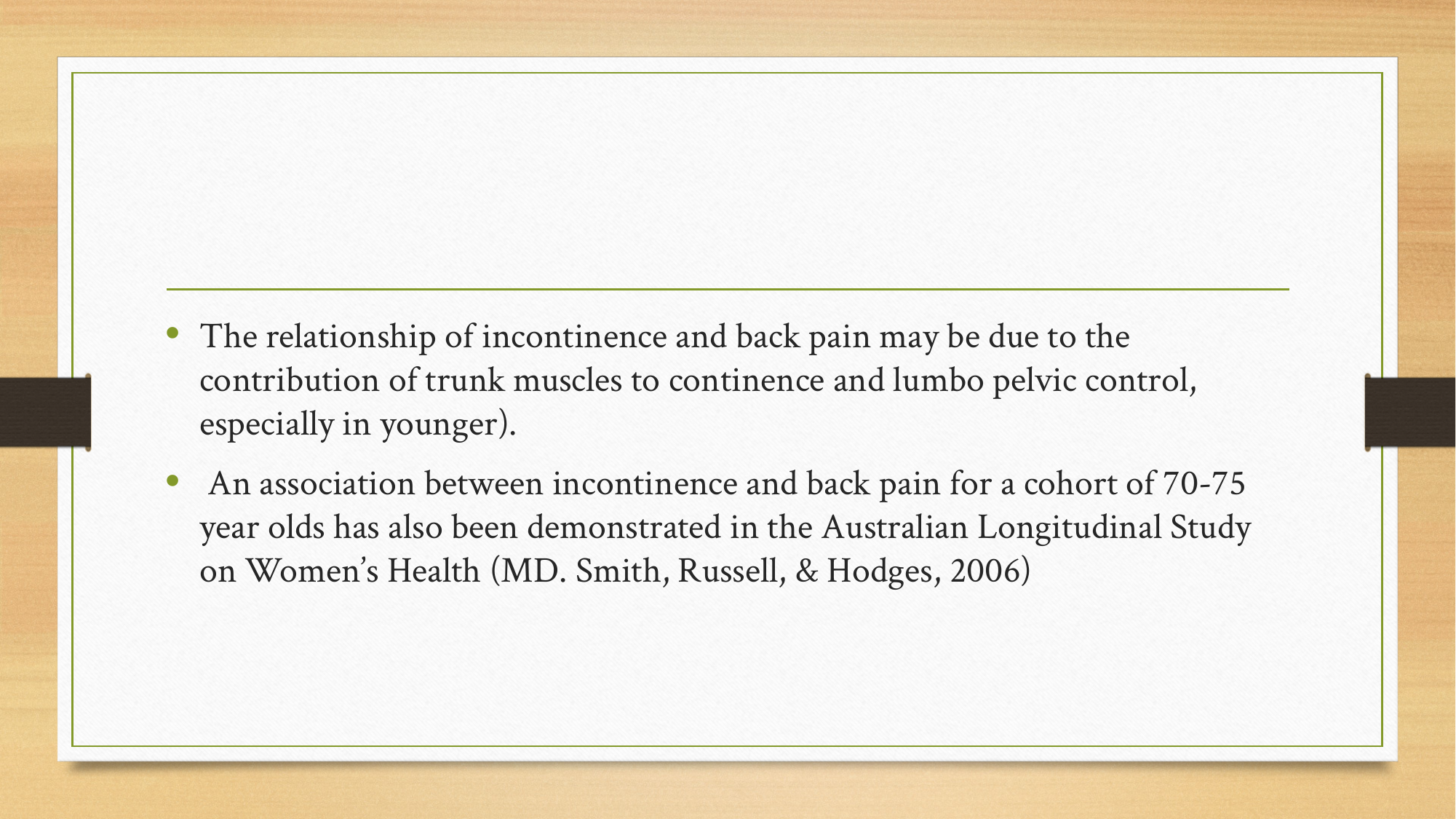

#
The relationship of incontinence and back pain may be due to the contribution of trunk muscles to continence and lumbo pelvic control, especially in younger).
 An association between incontinence and back pain for a cohort of 70-75 year olds has also been demonstrated in the Australian Longitudinal Study on Women’s Health (MD. Smith, Russell, & Hodges, 2006)